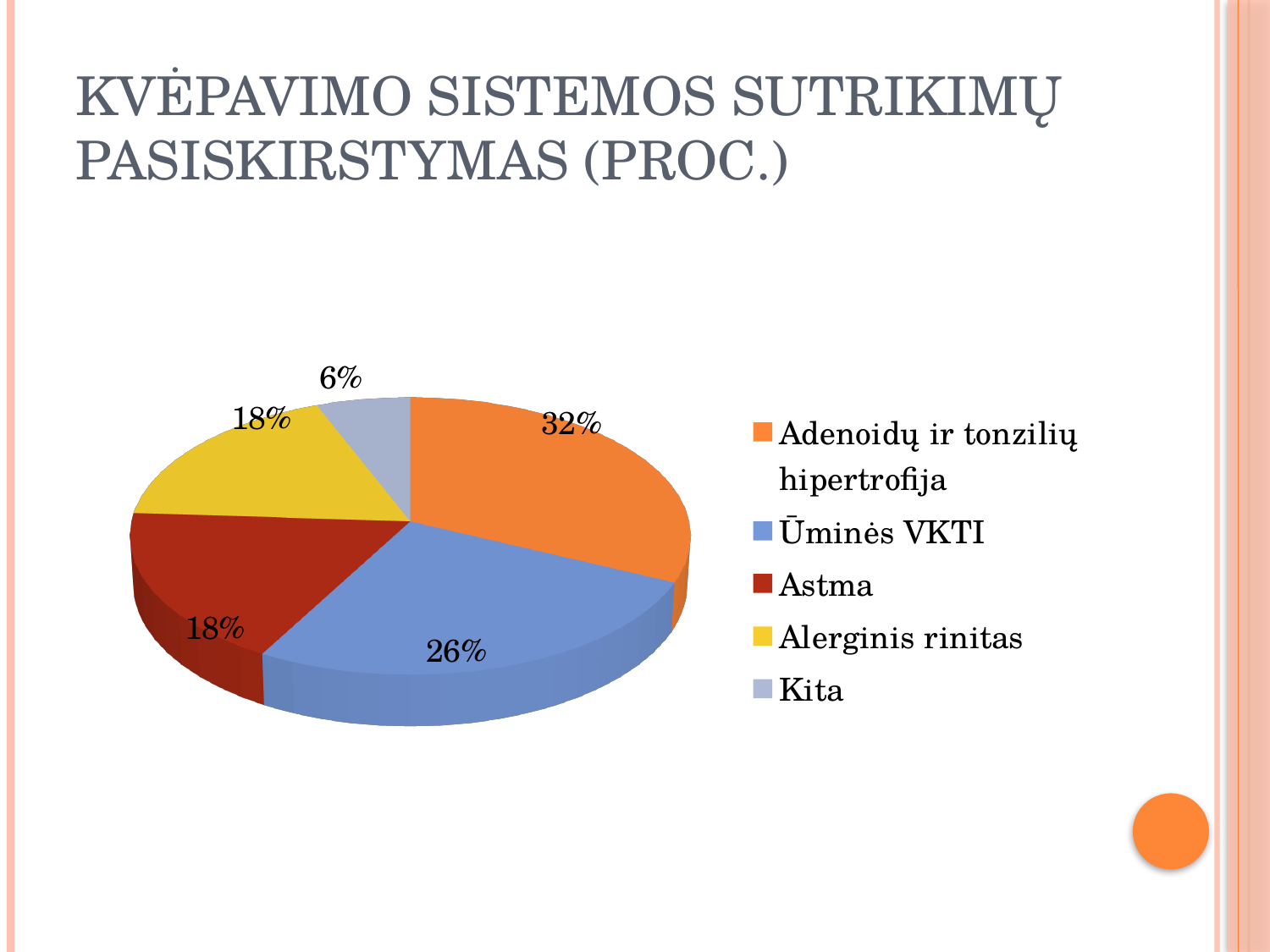

# Kvėpavimo sistemos sutrikimų pasiskirstymas (proc.)

[unsupported chart]